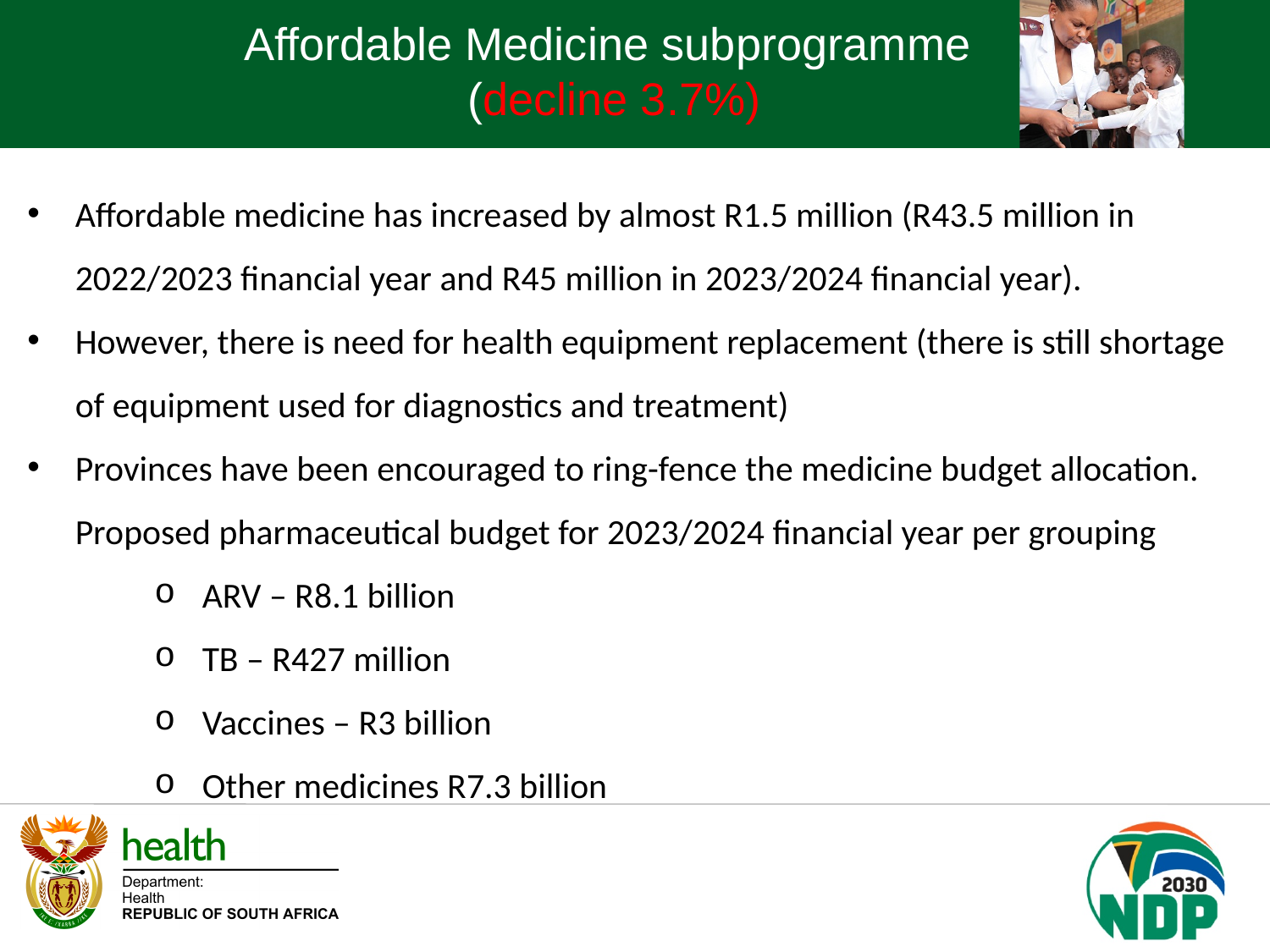

Affordable Medicine subprogramme
(decline 3.7%)

Affordable medicine has increased by almost R1.5 million (R43.5 million in 2022/2023 financial year and R45 million in 2023/2024 financial year).
However, there is need for health equipment replacement (there is still shortage of equipment used for diagnostics and treatment)
Provinces have been encouraged to ring-fence the medicine budget allocation. Proposed pharmaceutical budget for 2023/2024 financial year per grouping
ARV – R8.1 billion
TB – R427 million
Vaccines – R3 billion
Other medicines R7.3 billion